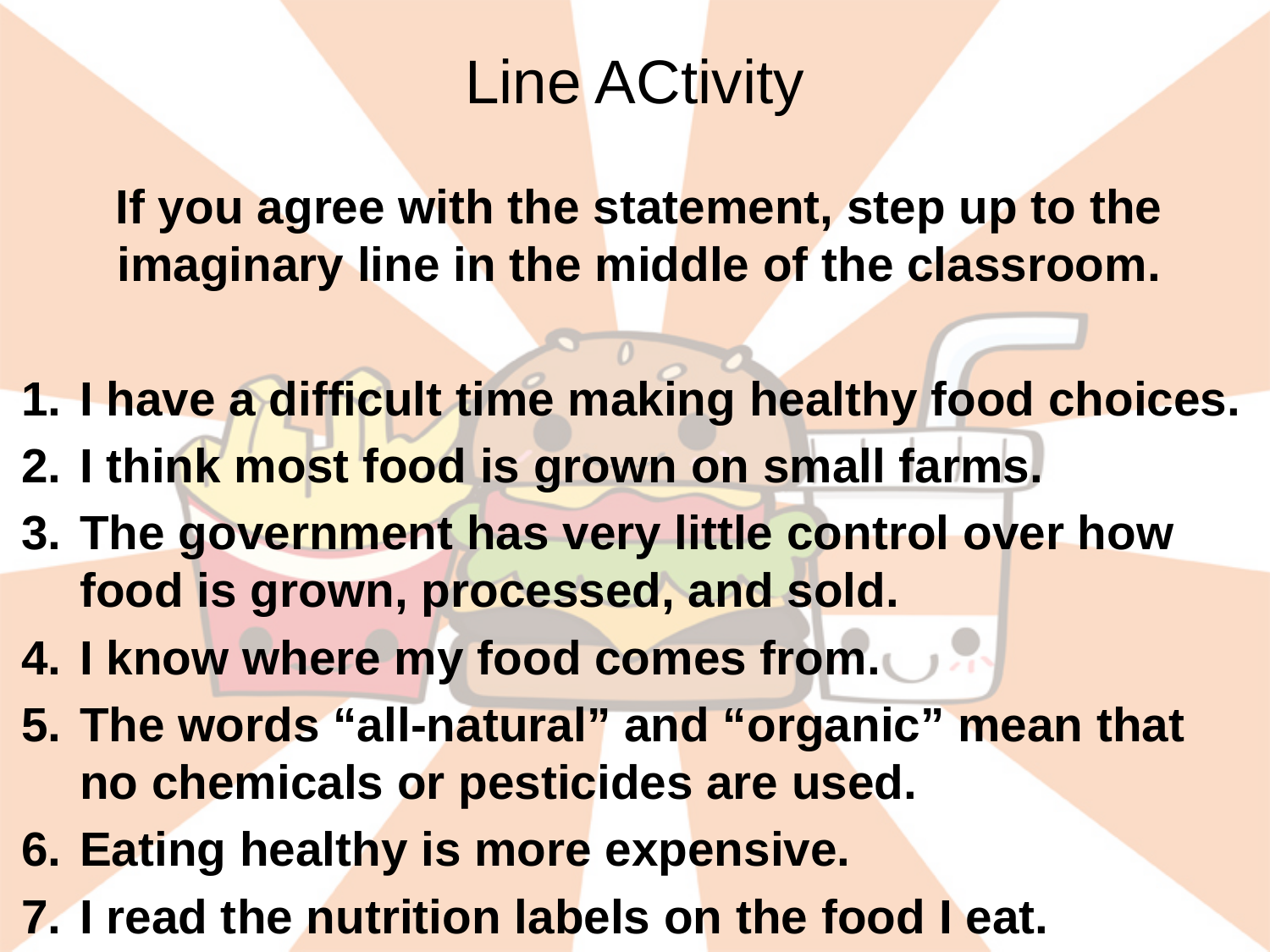

# Line ACtivity
If you agree with the statement, step up to the imaginary line in the middle of the classroom.

I have a difficult time making healthy food choices.
I think most food is grown on small farms.
The government has very little control over how food is grown, processed, and sold.
I know where my food comes from.
The words “all-natural” and “organic” mean that no chemicals or pesticides are used.
Eating healthy is more expensive.
I read the nutrition labels on the food I eat.